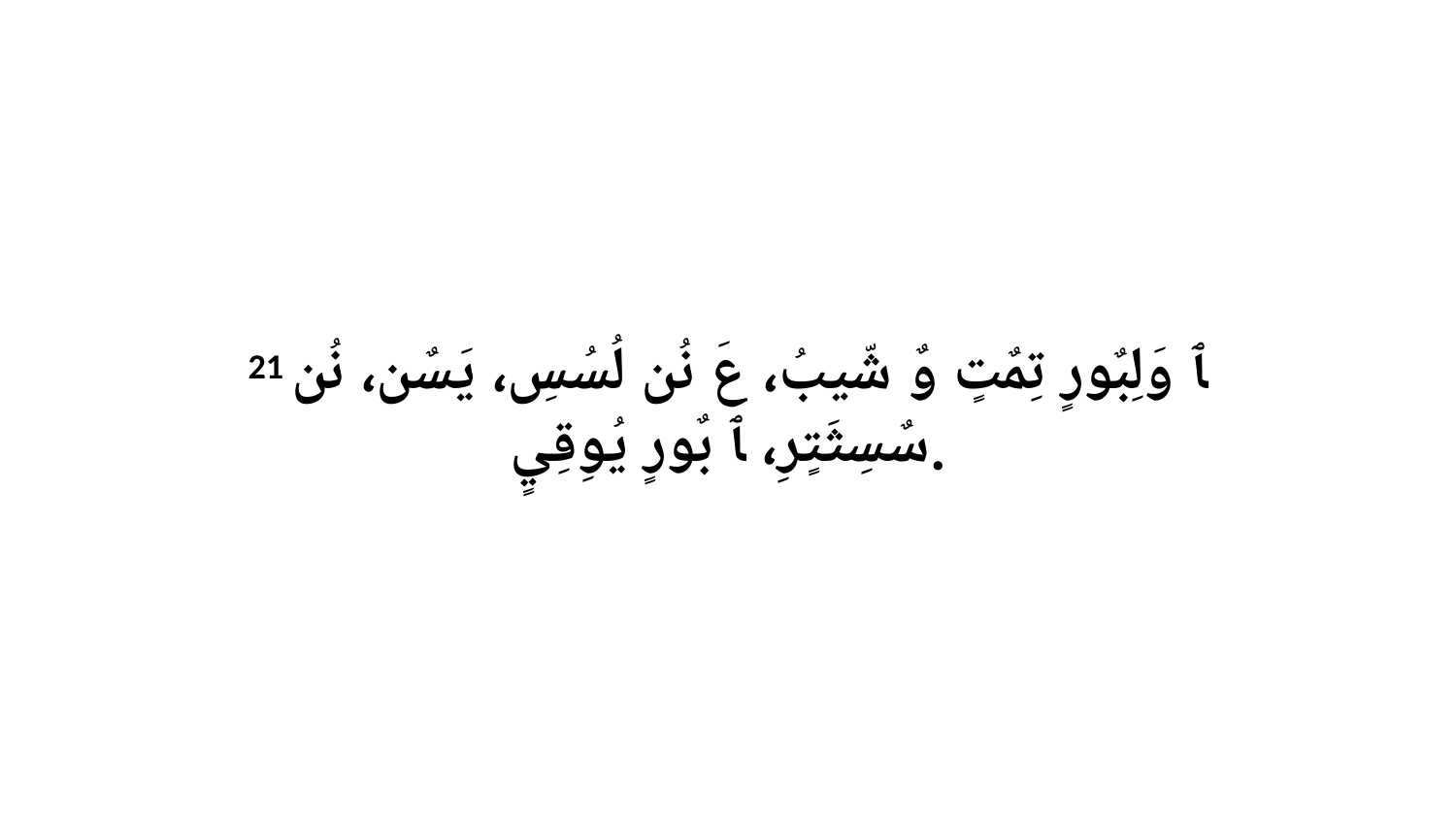

21 ﭑ وَلِبٌورٍ تِمٌتٍ وٌ شّيبُ، عَ نُن لُسُسِ، يَسٌن، نُن سٌسِثَتٍرِ، ﭑ بٌورٍ يُوِقِيٍ.